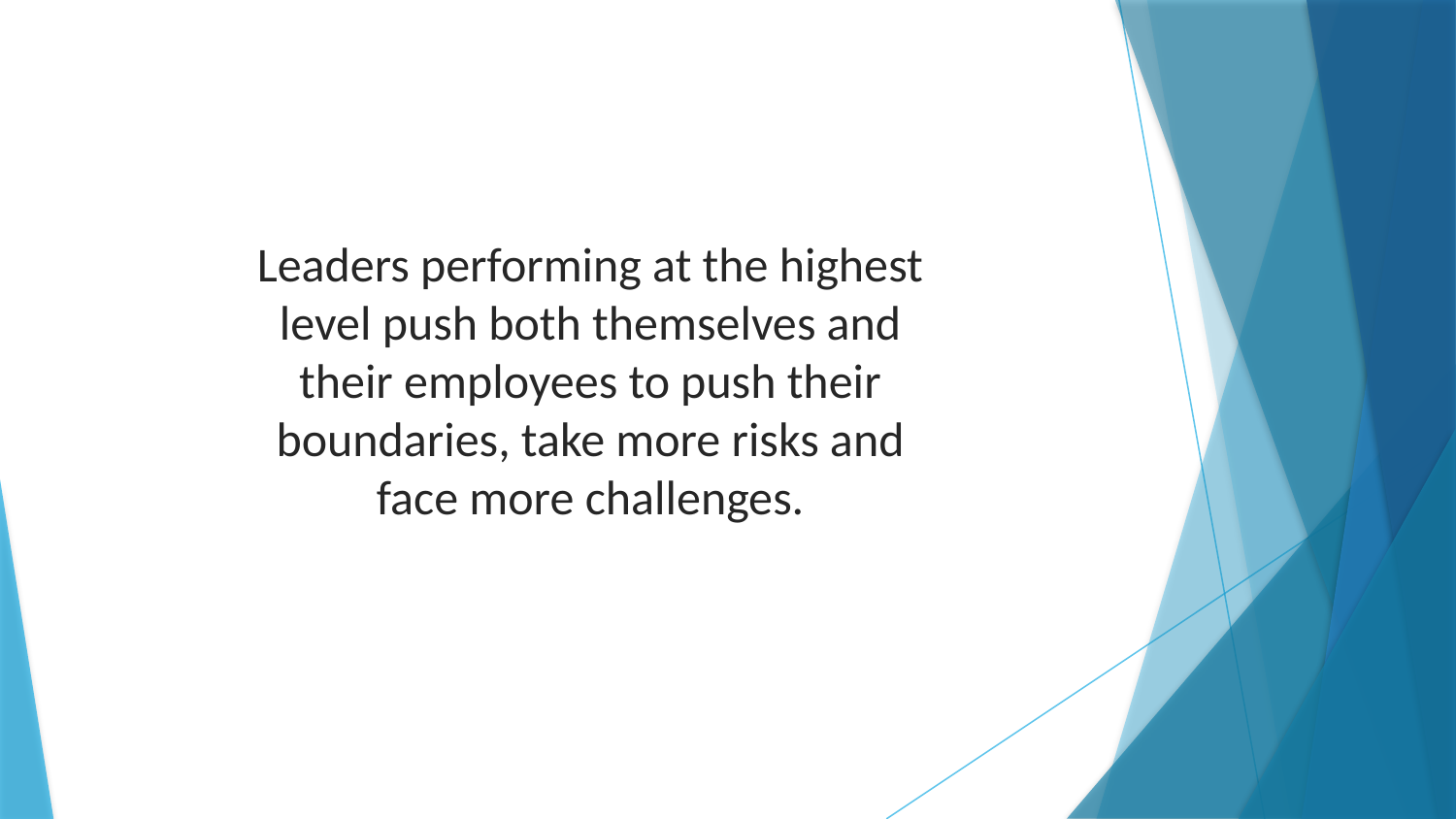

Leaders performing at the highest level push both themselves and their employees to push their boundaries, take more risks and face more challenges.